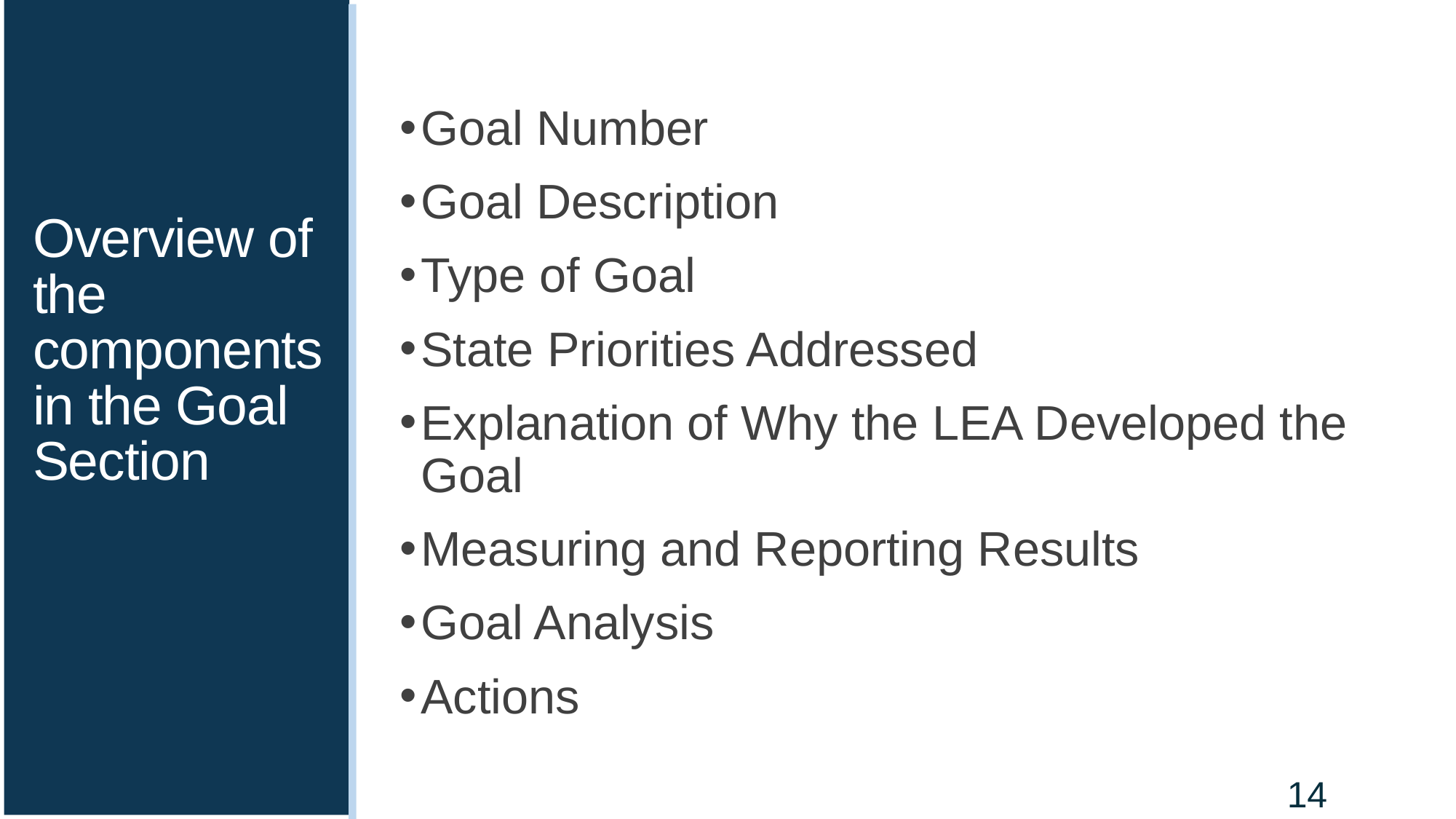

Goal Number
Goal Description
Type of Goal
State Priorities Addressed
Explanation of Why the LEA Developed the Goal
Measuring and Reporting Results
Goal Analysis
Actions
# Overview of the components in the Goal Section
14